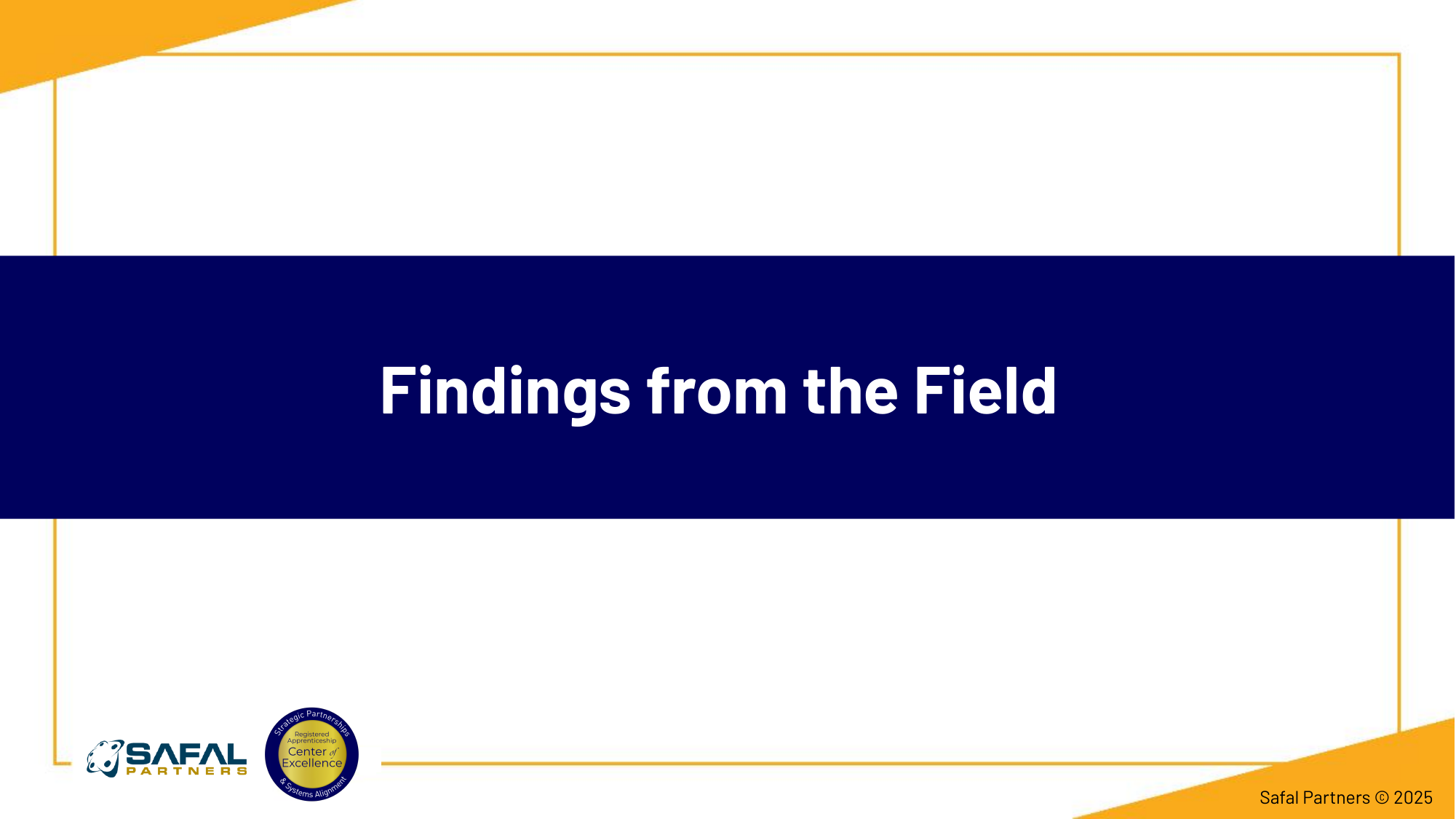

# Findings from the Field
Safal Partners © 2025